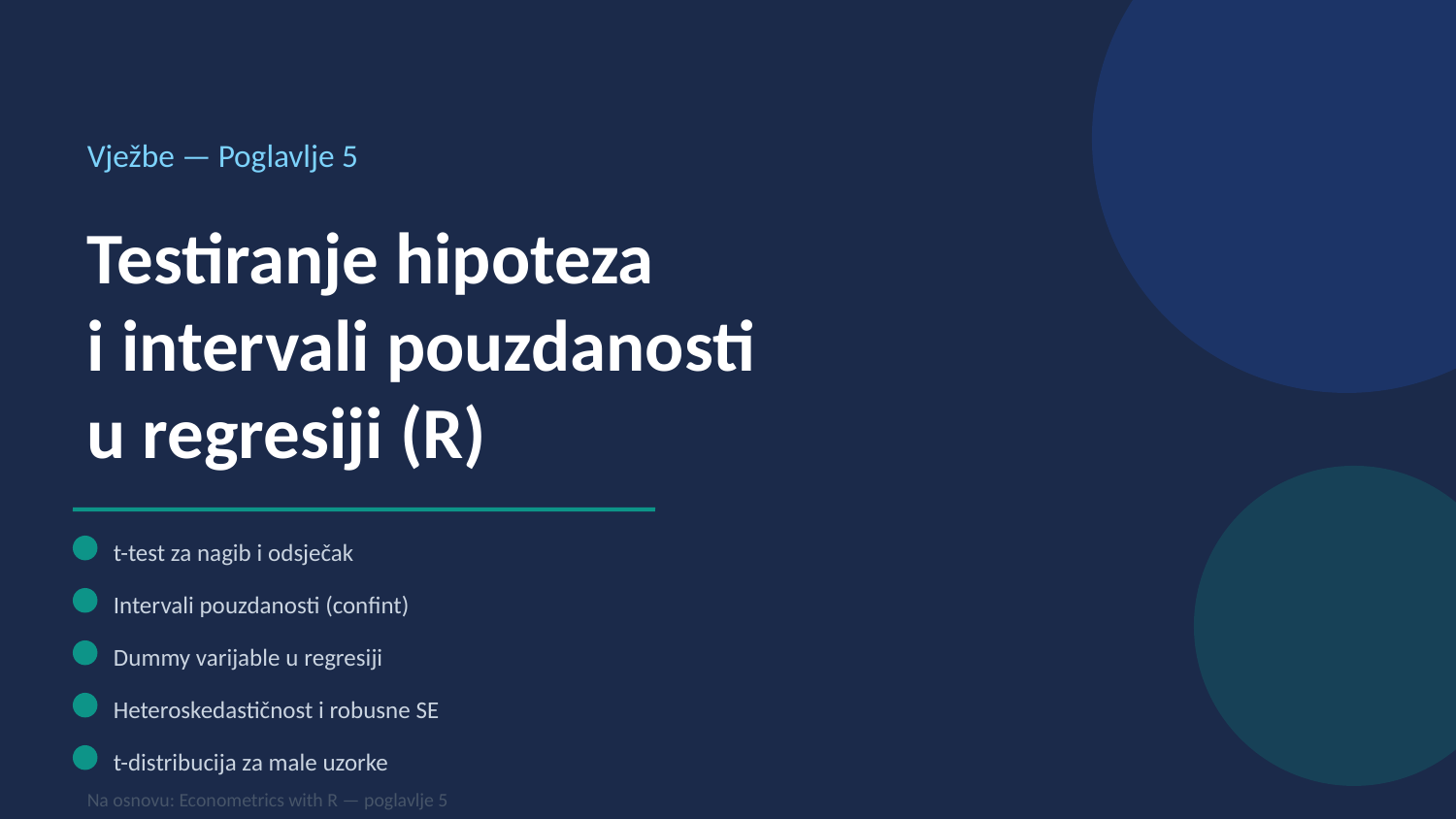

Vježbe — Poglavlje 5
Testiranje hipoteza
i intervali pouzdanosti
u regresiji (R)

t-test za nagib i odsječak

Intervali pouzdanosti (confint)

Dummy varijable u regresiji

Heteroskedastičnost i robusne SE

t-distribucija za male uzorke

Na osnovu: Econometrics with R — poglavlje 5